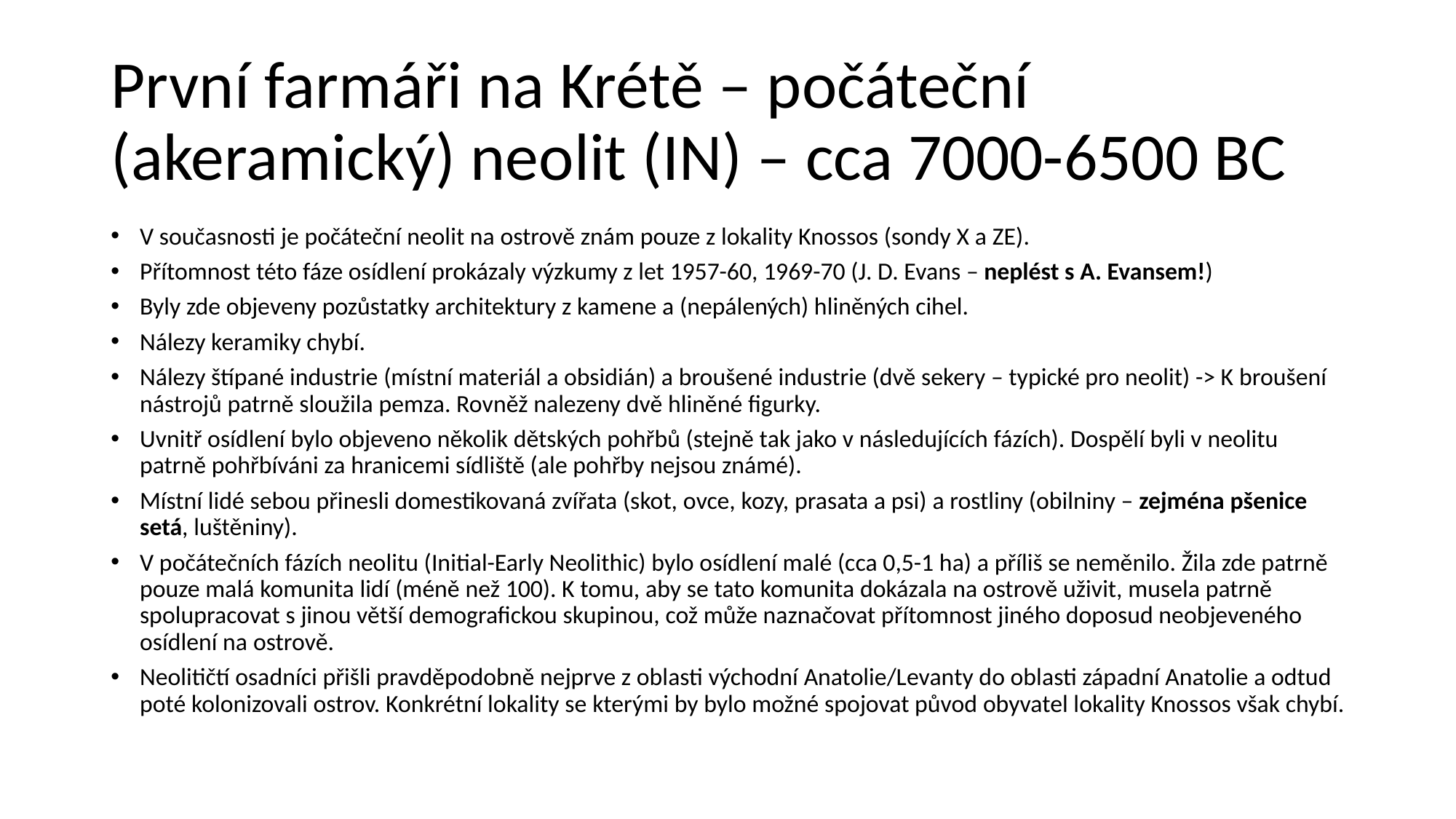

# První farmáři na Krétě – počáteční (akeramický) neolit (IN) – cca 7000-6500 BC
V současnosti je počáteční neolit na ostrově znám pouze z lokality Knossos (sondy X a ZE).
Přítomnost této fáze osídlení prokázaly výzkumy z let 1957-60, 1969-70 (J. D. Evans – neplést s A. Evansem!)
Byly zde objeveny pozůstatky architektury z kamene a (nepálených) hliněných cihel.
Nálezy keramiky chybí.
Nálezy štípané industrie (místní materiál a obsidián) a broušené industrie (dvě sekery – typické pro neolit) -> K broušení nástrojů patrně sloužila pemza. Rovněž nalezeny dvě hliněné figurky.
Uvnitř osídlení bylo objeveno několik dětských pohřbů (stejně tak jako v následujících fázích). Dospělí byli v neolitu patrně pohřbíváni za hranicemi sídliště (ale pohřby nejsou známé).
Místní lidé sebou přinesli domestikovaná zvířata (skot, ovce, kozy, prasata a psi) a rostliny (obilniny – zejména pšenice setá, luštěniny).
V počátečních fázích neolitu (Initial-Early Neolithic) bylo osídlení malé (cca 0,5-1 ha) a příliš se neměnilo. Žila zde patrně pouze malá komunita lidí (méně než 100). K tomu, aby se tato komunita dokázala na ostrově uživit, musela patrně spolupracovat s jinou větší demografickou skupinou, což může naznačovat přítomnost jiného doposud neobjeveného osídlení na ostrově.
Neolitičtí osadníci přišli pravděpodobně nejprve z oblasti východní Anatolie/Levanty do oblasti západní Anatolie a odtud poté kolonizovali ostrov. Konkrétní lokality se kterými by bylo možné spojovat původ obyvatel lokality Knossos však chybí.